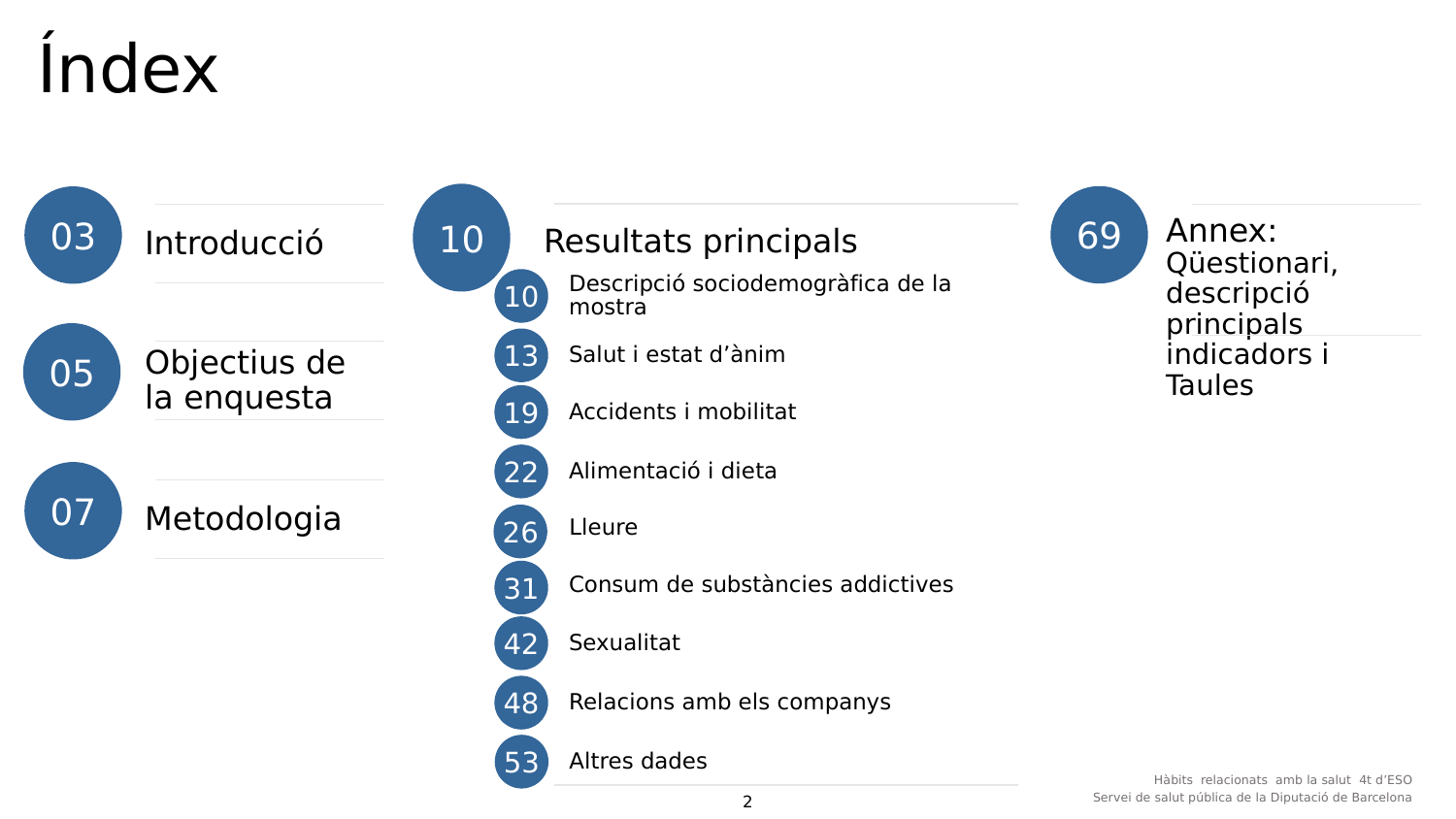

# Índex
10
Resultats principals
69

03
Introducció
Annex: Qüestionari, descripció principals indicadors i Taules
10
Descripció sociodemogràfica de la mostra
05
Objectius de la enquesta
13
Salut i estat d’ànim
19
Accidents i mobilitat
22
Alimentació i dieta
07
Metodologia
26
Lleure
31
Consum de substàncies addictives
42
Sexualitat
48
Relacions amb els companys
53
Altres dades
Hàbits  relacionats  amb la salut  4t d’ESO
Servei de salut pública de la Diputació de Barcelona
2